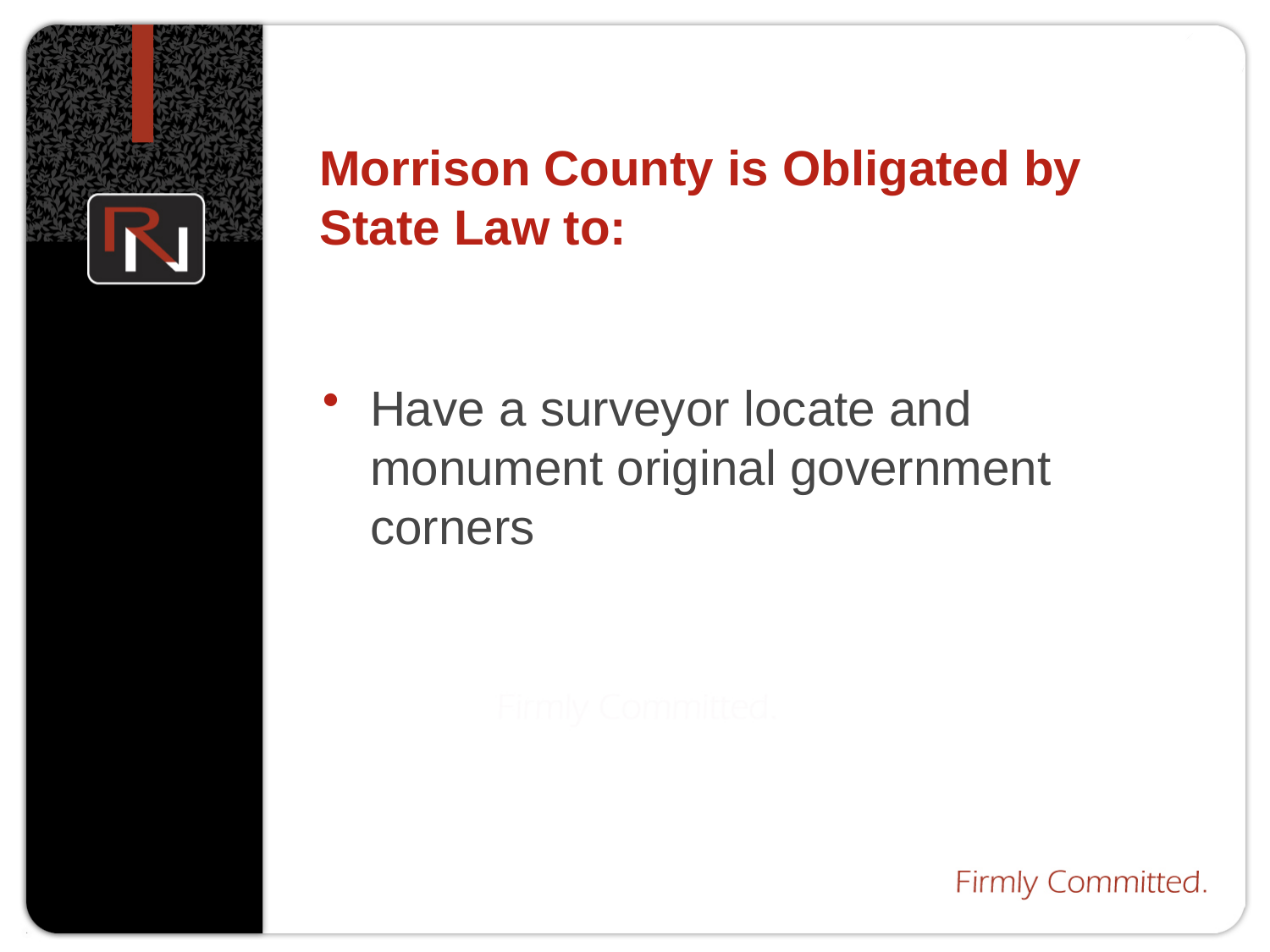

# Morrison County is Obligated by State Law to:
Have a surveyor locate and monument original government corners